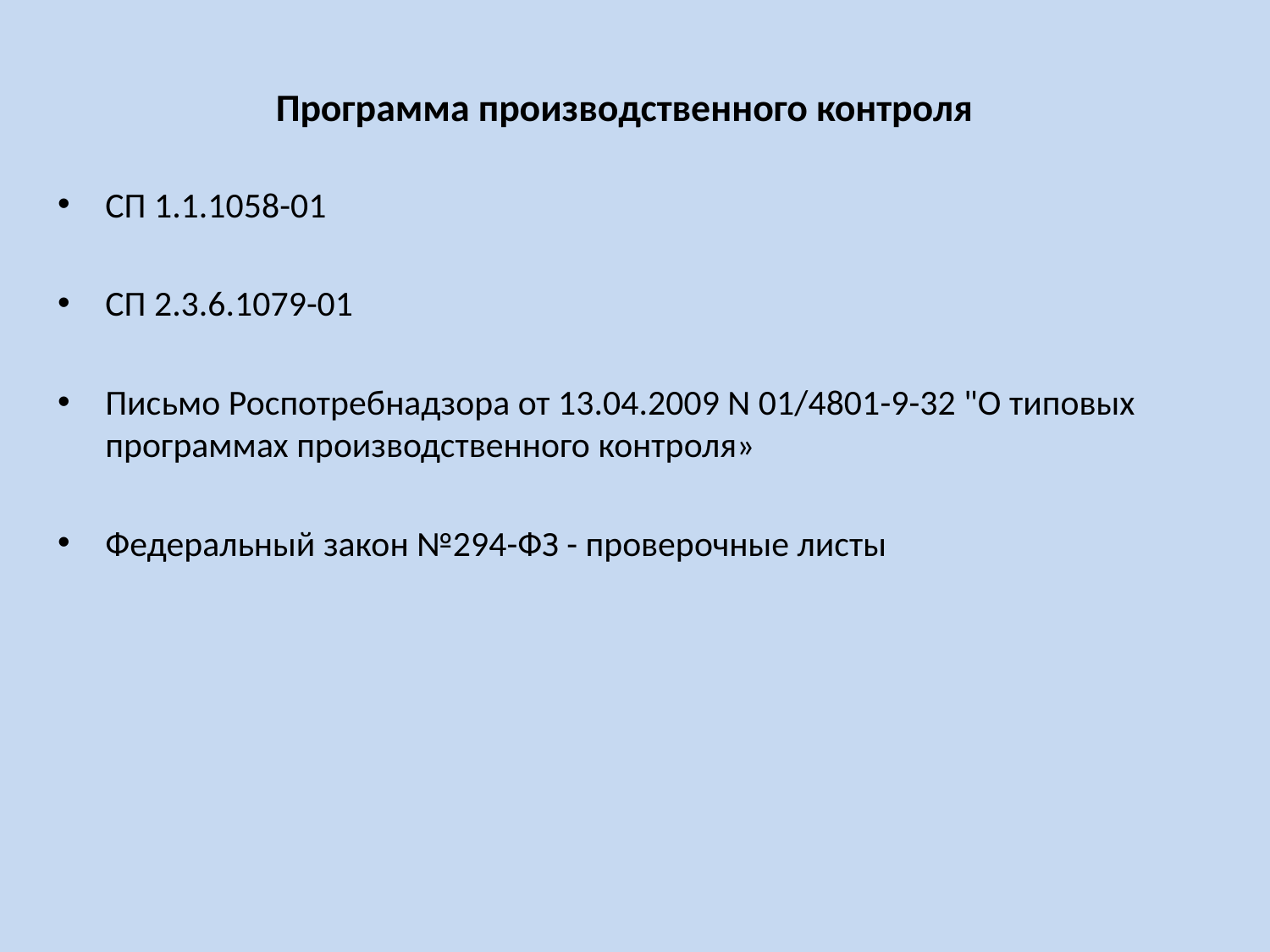

# Программа производственного контроля
СП 1.1.1058-01

СП 2.3.6.1079-01

Письмо Роспотребнадзора от 13.04.2009 N 01/4801-9-32 "О типовых программах производственного контроля»

Федеральный закон №294-ФЗ - проверочные листы